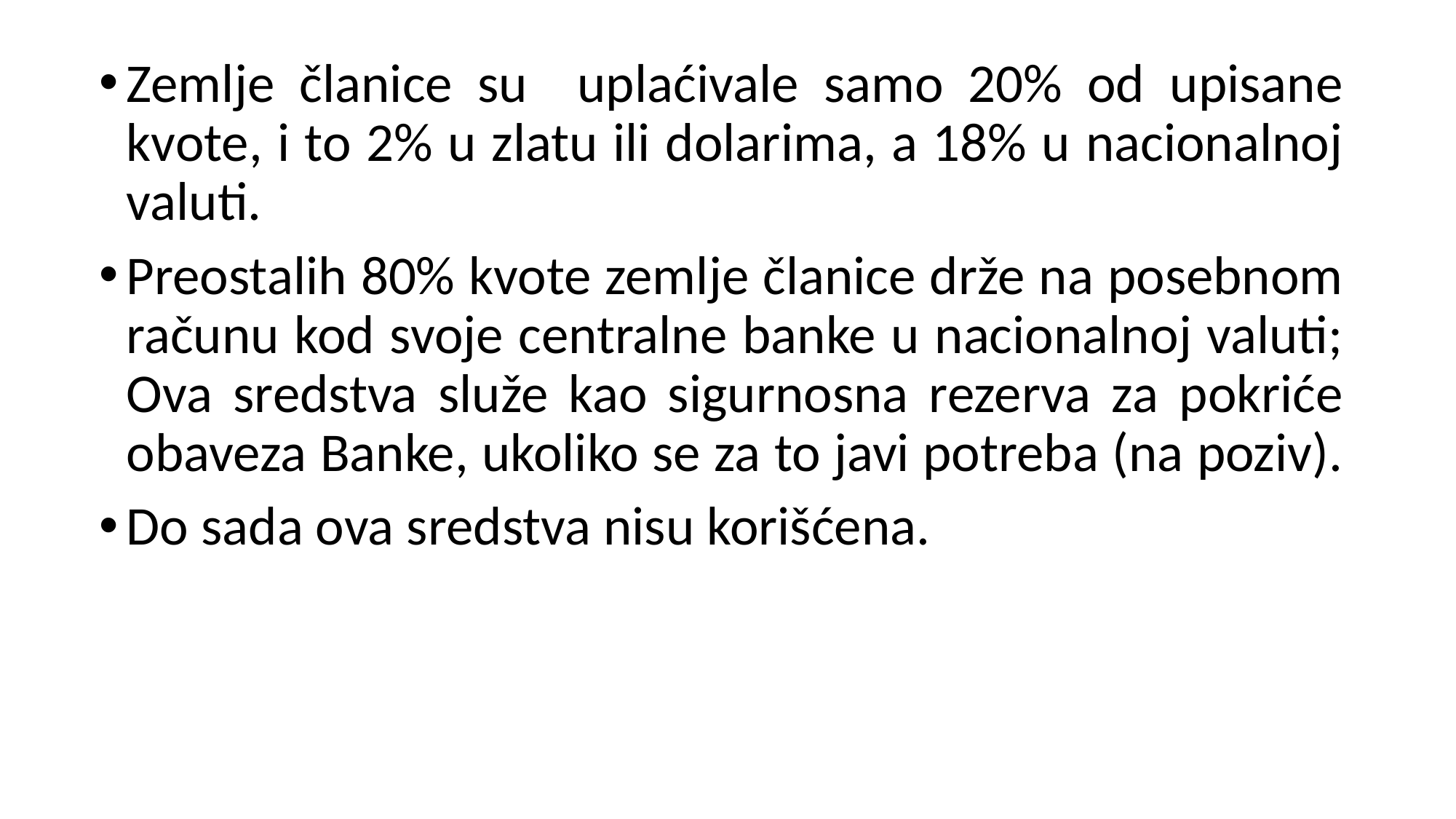

Zemlje članice su  uplaćivale samo 20% od upisane kvote, i to 2% u zlatu ili dolarima, a 18% u nacionalnoj valuti.
Preostalih 80% kvote zemlje članice drže na posebnom računu kod svoje centralne banke u nacionalnoj valuti; Ova sredstva služe kao sigurnosna rezerva za pokriće obaveza Banke, ukoliko se za to javi potreba (na poziv).
Do sada ova sredstva nisu korišćena.